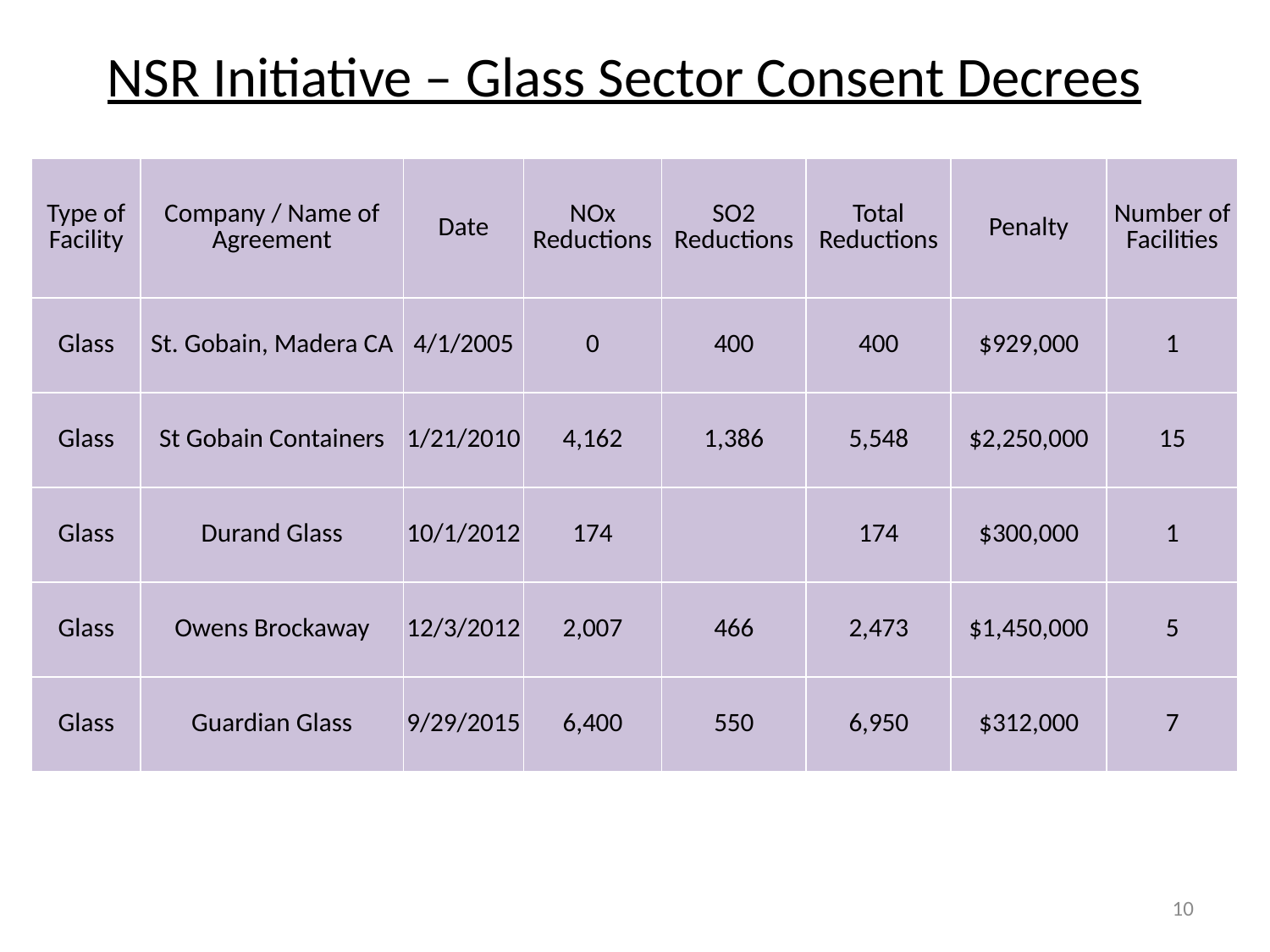

# NSR Initiative – Glass Sector Consent Decrees
| Type of Facility | Company / Name of Agreement | Date | NOx Reductions | SO2 Reductions | Total Reductions | Penalty | Number of Facilities |
| --- | --- | --- | --- | --- | --- | --- | --- |
| Glass | St. Gobain, Madera CA | 4/1/2005 | 0 | 400 | 400 | $929,000 | 1 |
| Glass | St Gobain Containers | 1/21/2010 | 4,162 | 1,386 | 5,548 | $2,250,000 | 15 |
| Glass | Durand Glass | 10/1/2012 | 174 |  | 174 | $300,000 | 1 |
| Glass | Owens Brockaway | 12/3/2012 | 2,007 | 466 | 2,473 | $1,450,000 | 5 |
| Glass | Guardian Glass | 9/29/2015 | 6,400 | 550 | 6,950 | $312,000 | 7 |
10